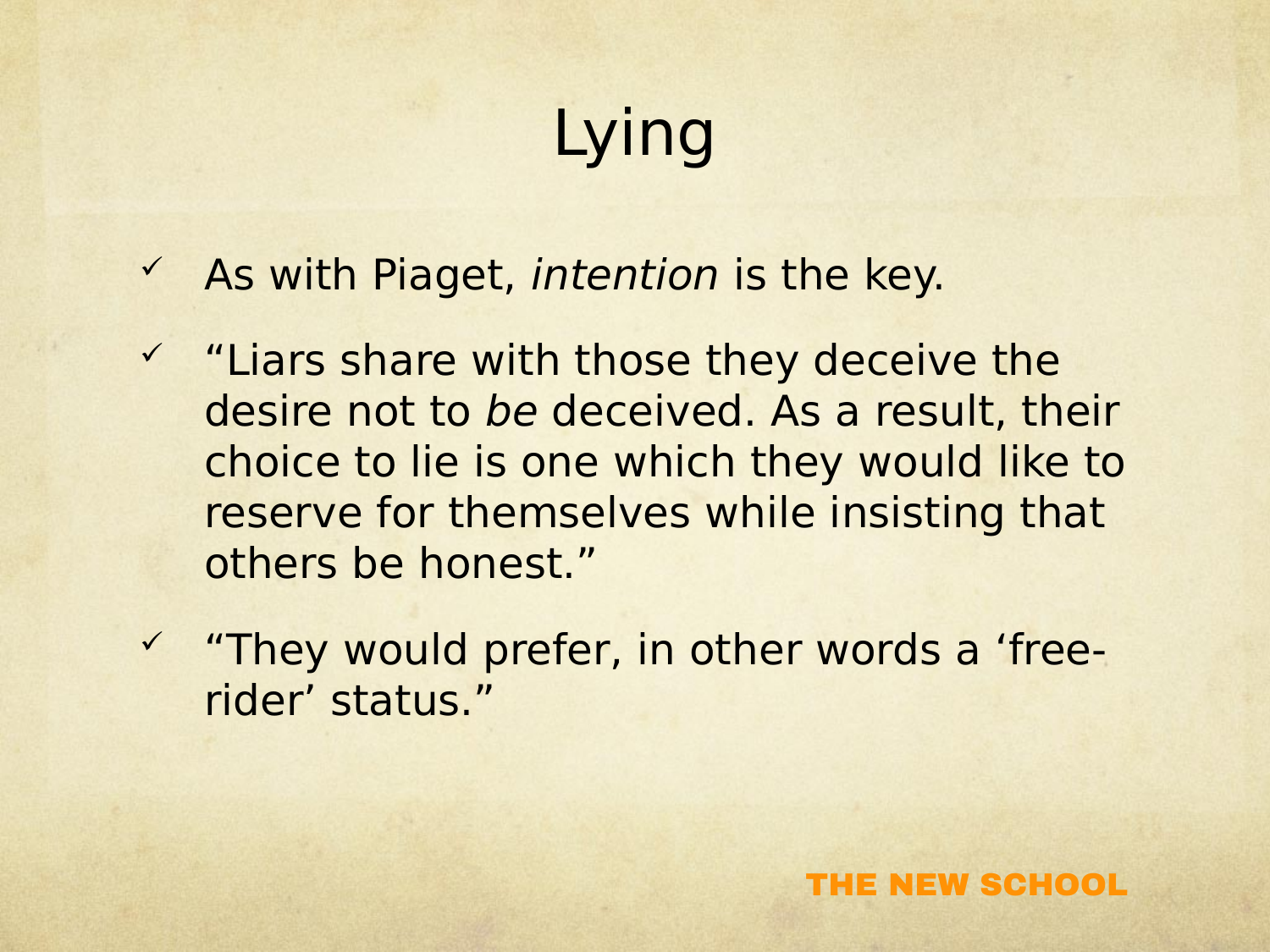

# Lying
As with Piaget, intention is the key.
“Liars share with those they deceive the desire not to be deceived. As a result, their choice to lie is one which they would like to reserve for themselves while insisting that others be honest.”
“They would prefer, in other words a ‘free-rider’ status.”